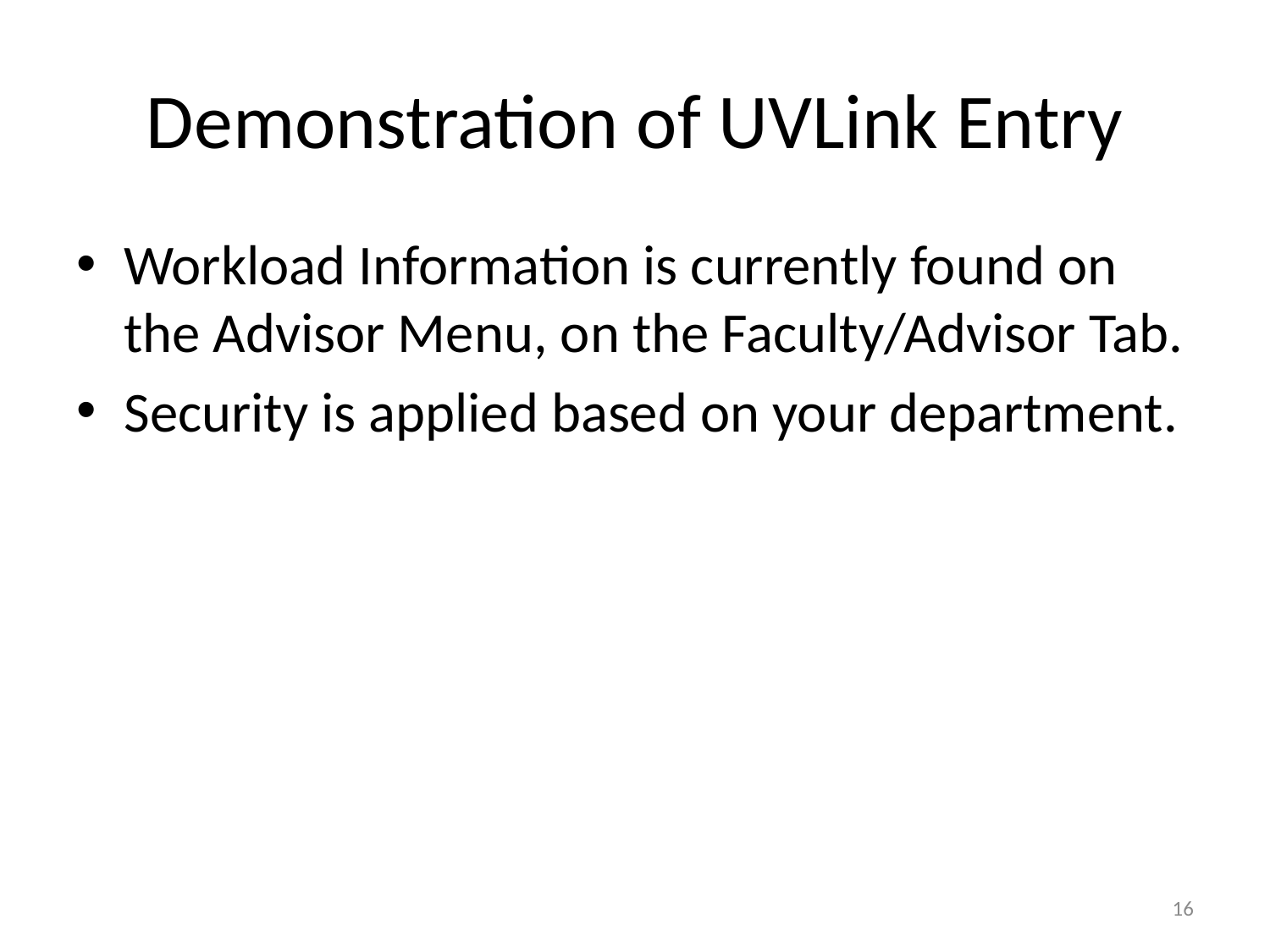

# Demonstration of UVLink Entry
Workload Information is currently found on the Advisor Menu, on the Faculty/Advisor Tab.
Security is applied based on your department.

16